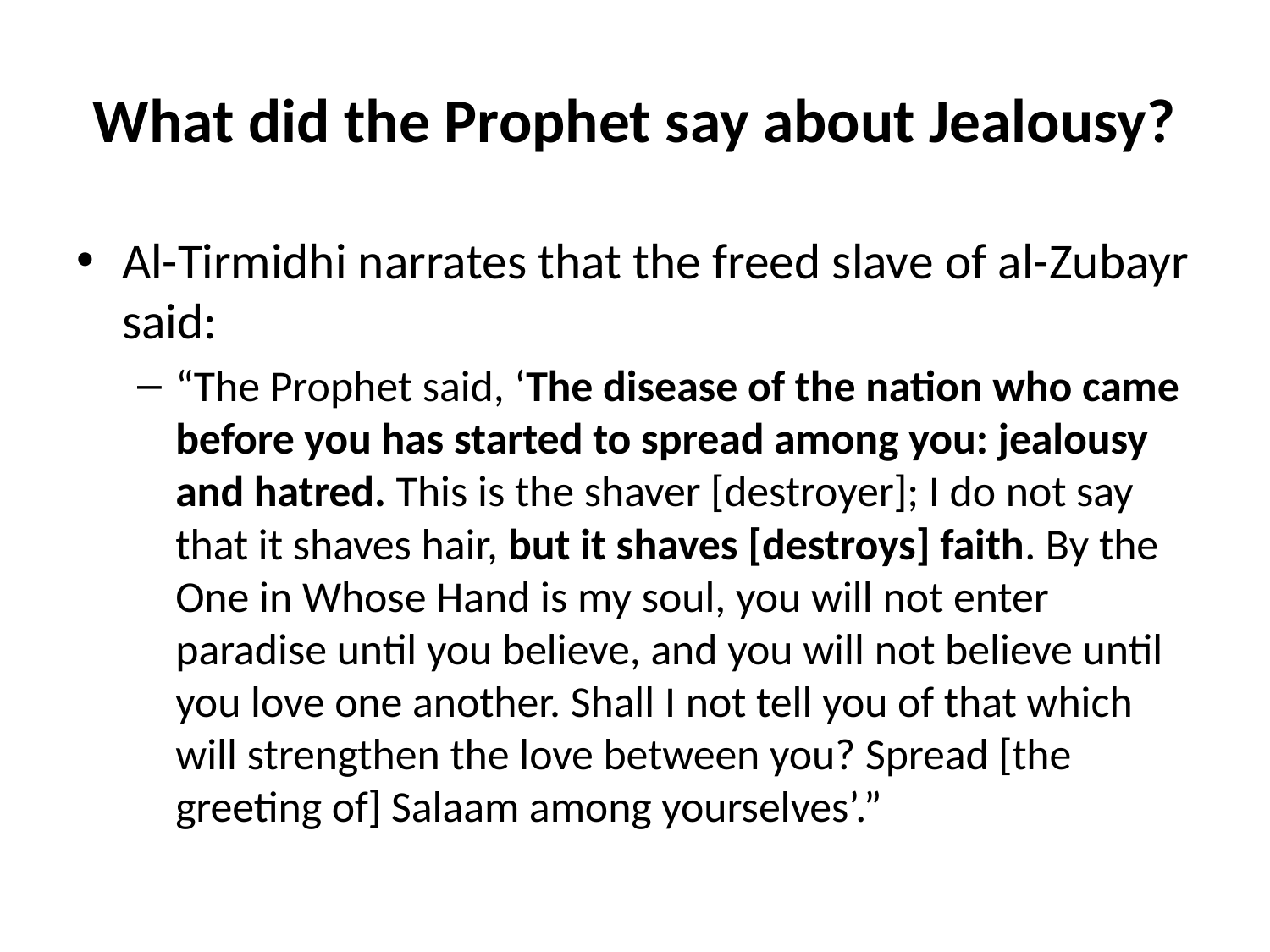

# What did the Prophet say about Jealousy?
Al-Tirmidhi narrates that the freed slave of al-Zubayr said:
“The Prophet said, ‘The disease of the nation who came before you has started to spread among you: jealousy and hatred. This is the shaver [destroyer]; I do not say that it shaves hair, but it shaves [destroys] faith. By the One in Whose Hand is my soul, you will not enter paradise until you believe, and you will not believe until you love one another. Shall I not tell you of that which will strengthen the love between you? Spread [the greeting of] Salaam among yourselves’.”